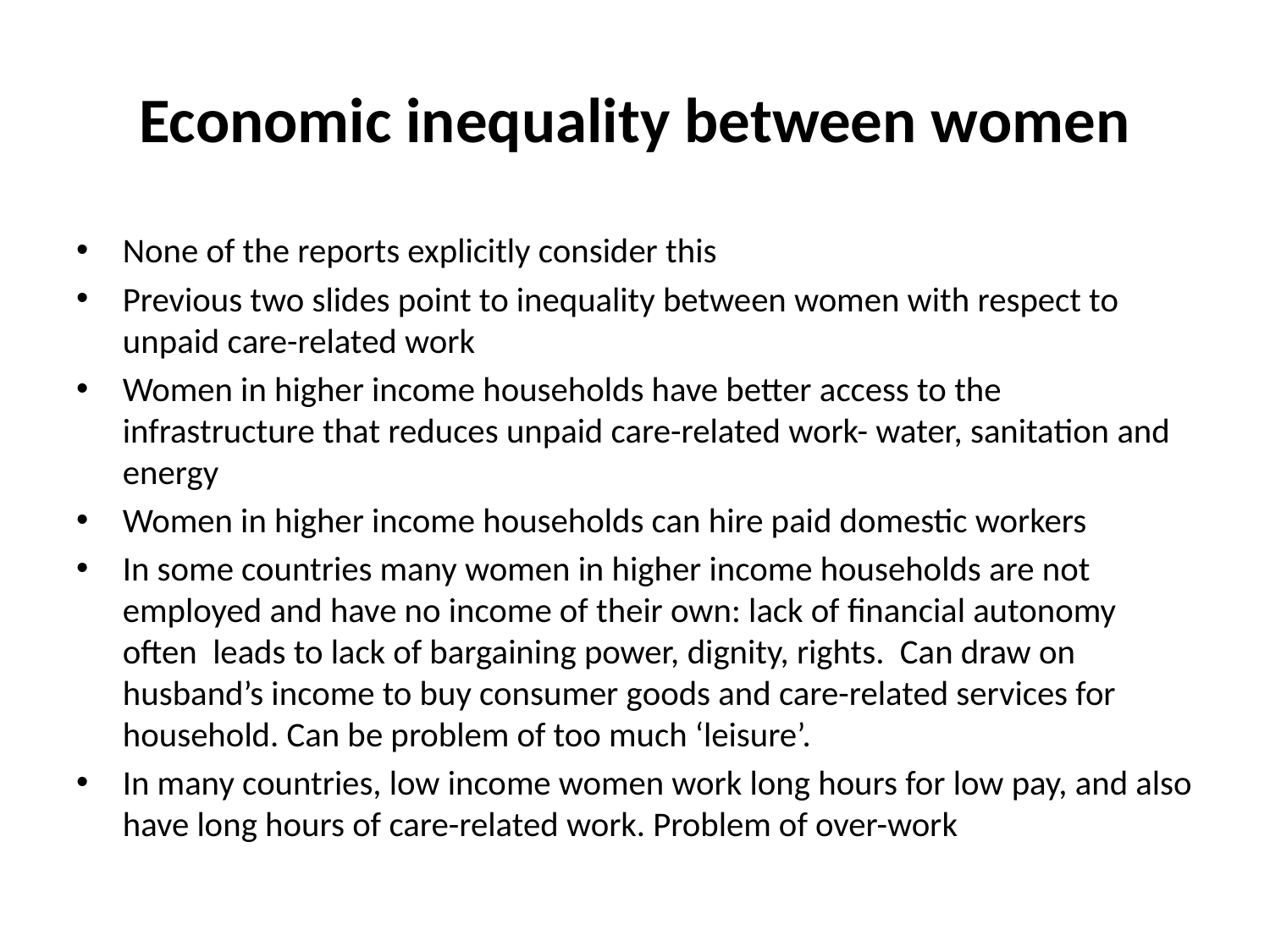

# Economic inequality between women
None of the reports explicitly consider this
Previous two slides point to inequality between women with respect to unpaid care-related work
Women in higher income households have better access to the infrastructure that reduces unpaid care-related work- water, sanitation and energy
Women in higher income households can hire paid domestic workers
In some countries many women in higher income households are not employed and have no income of their own: lack of financial autonomy often  leads to lack of bargaining power, dignity, rights.  Can draw on husband’s income to buy consumer goods and care-related services for household. Can be problem of too much ‘leisure’.
In many countries, low income women work long hours for low pay, and also have long hours of care-related work. Problem of over-work